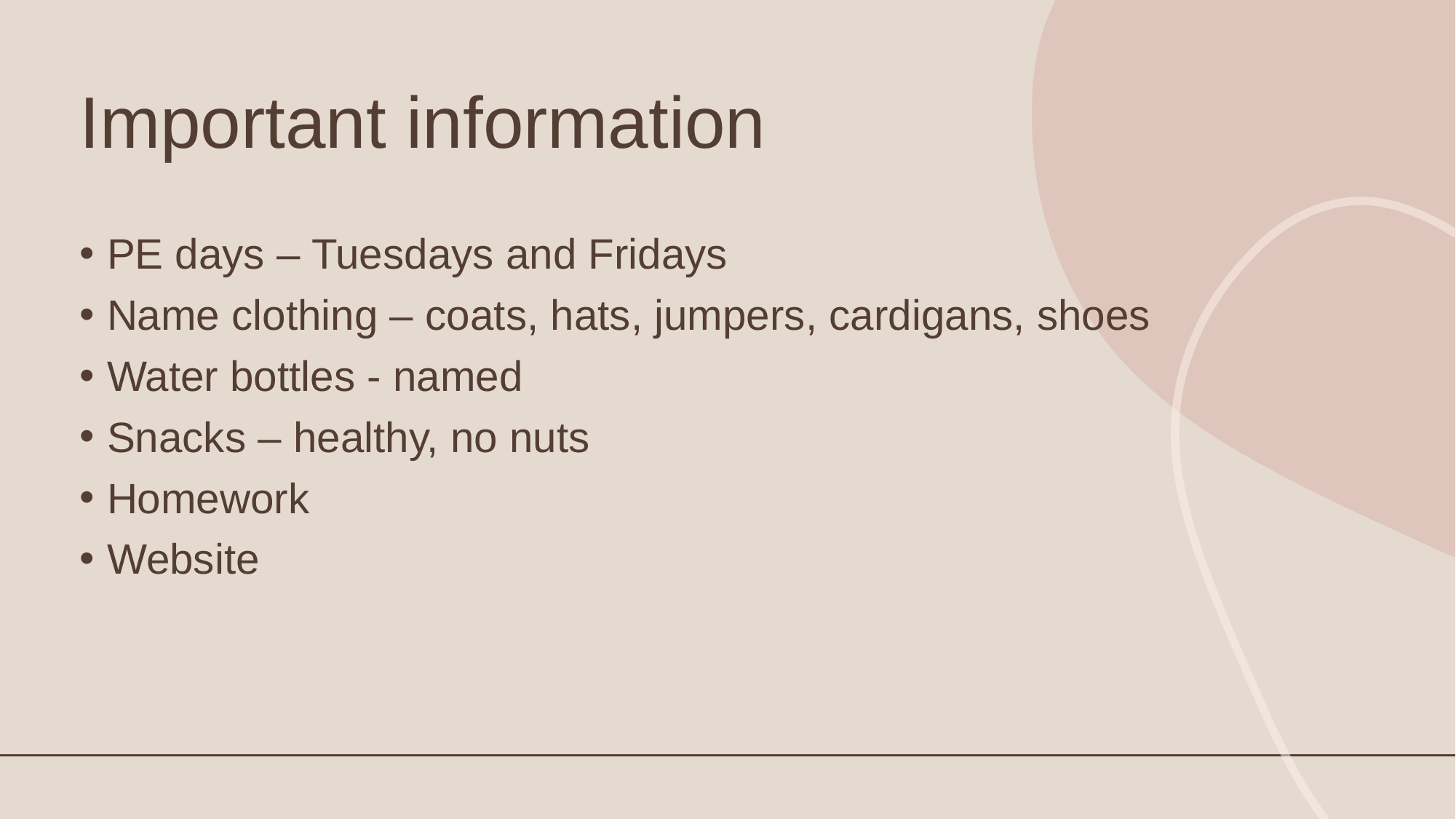

# Important information
PE days – Tuesdays and Fridays
Name clothing – coats, hats, jumpers, cardigans, shoes
Water bottles - named
Snacks – healthy, no nuts
Homework
Website